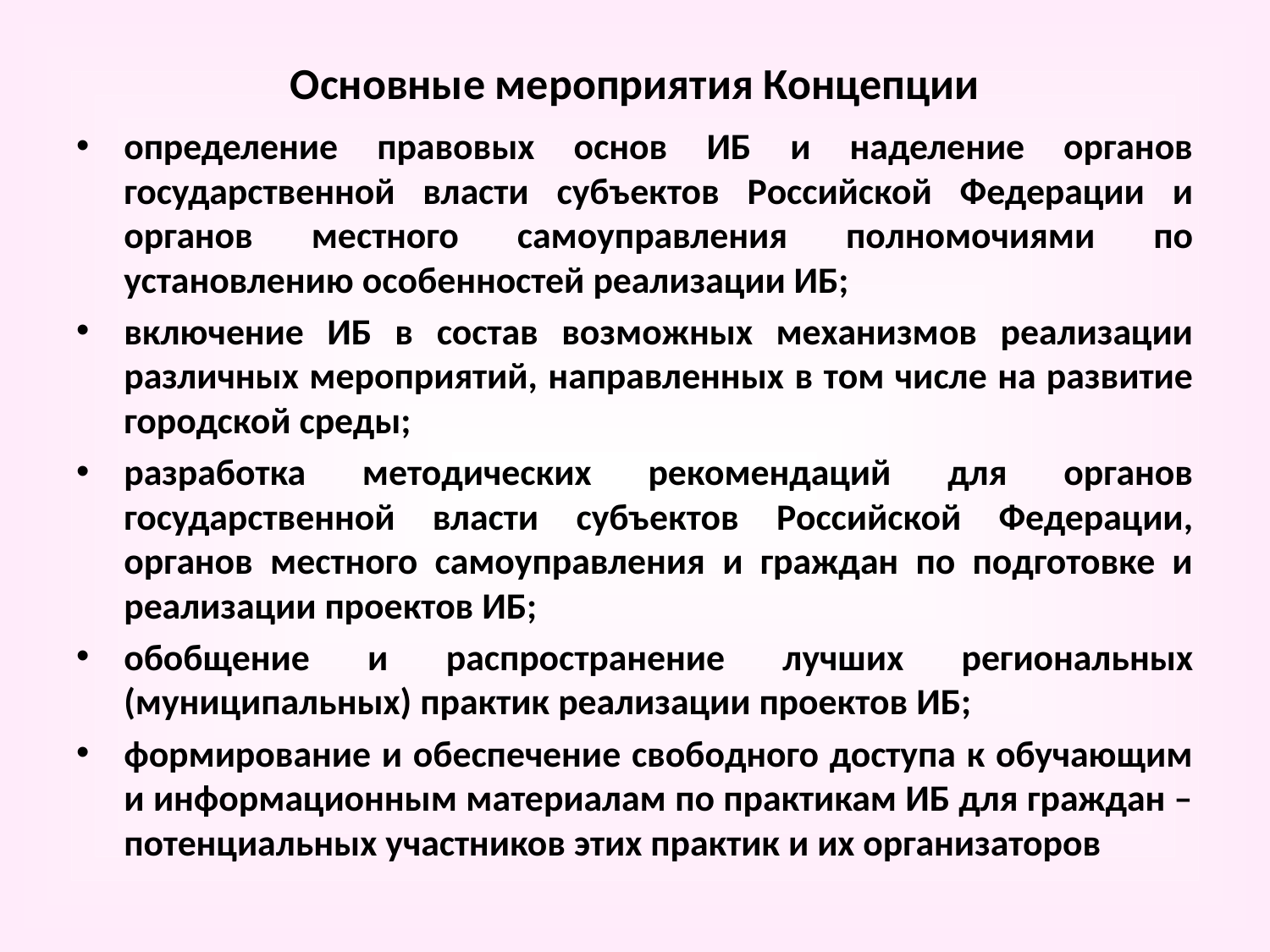

# Основные мероприятия Концепции
определение правовых основ ИБ и наделение органов государственной власти субъектов Российской Федерации и органов местного самоуправления полномочиями по установлению особенностей реализации ИБ;
включение ИБ в состав возможных механизмов реализации различных мероприятий, направленных в том числе на развитие городской среды;
разработка методических рекомендаций для органов государственной власти субъектов Российской Федерации, органов местного самоуправления и граждан по подготовке и реализации проектов ИБ;
обобщение и распространение лучших региональных (муниципальных) практик реализации проектов ИБ;
формирование и обеспечение свободного доступа к обучающим и информационным материалам по практикам ИБ для граждан –потенциальных участников этих практик и их организаторов